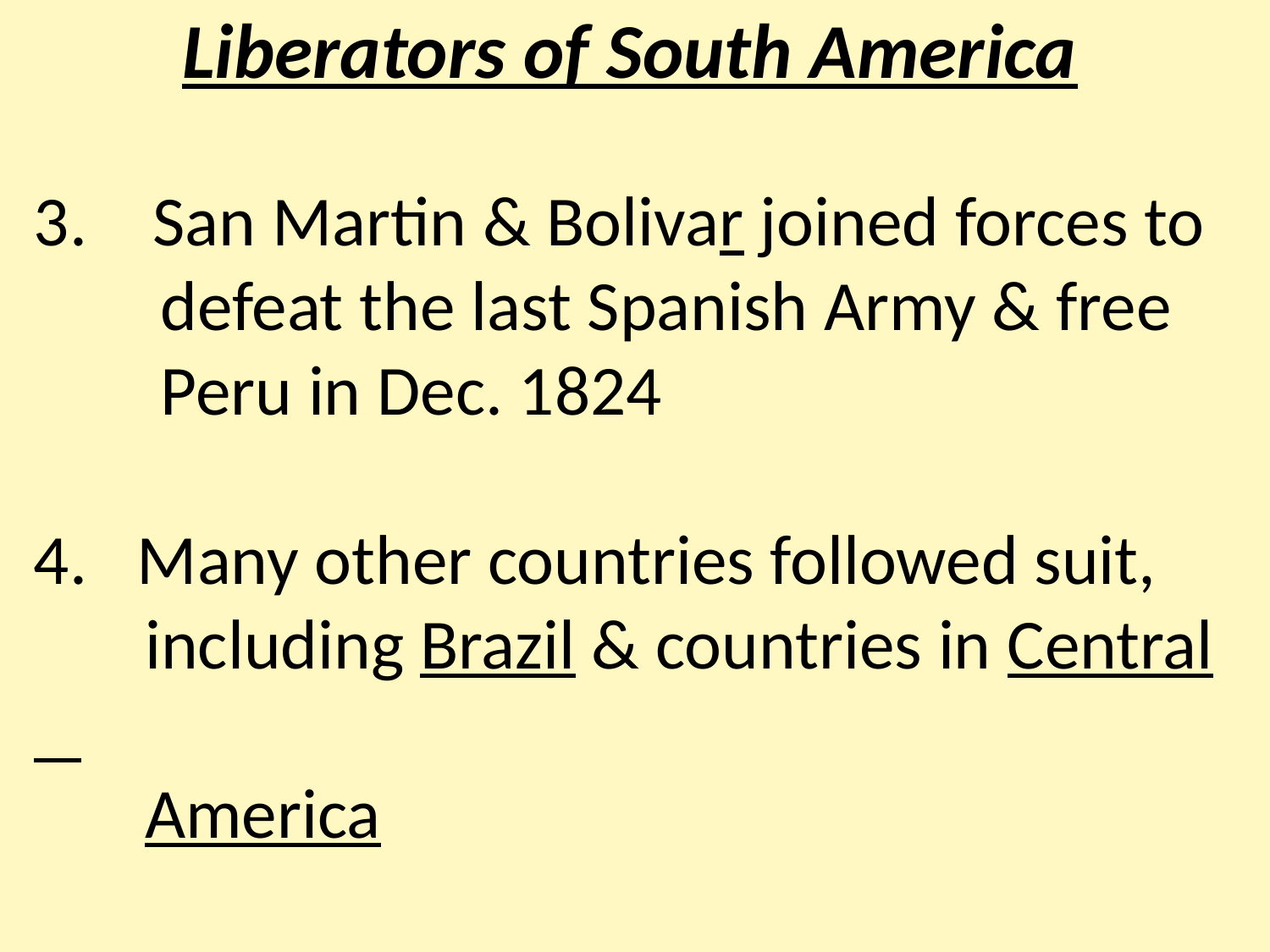

# Liberators of South America
   San Martin & Bolivar joined forces to
	defeat the last Spanish Army & free   	Peru in Dec. 1824

Many other countries followed suit,
       including Brazil & countries in Central
       America